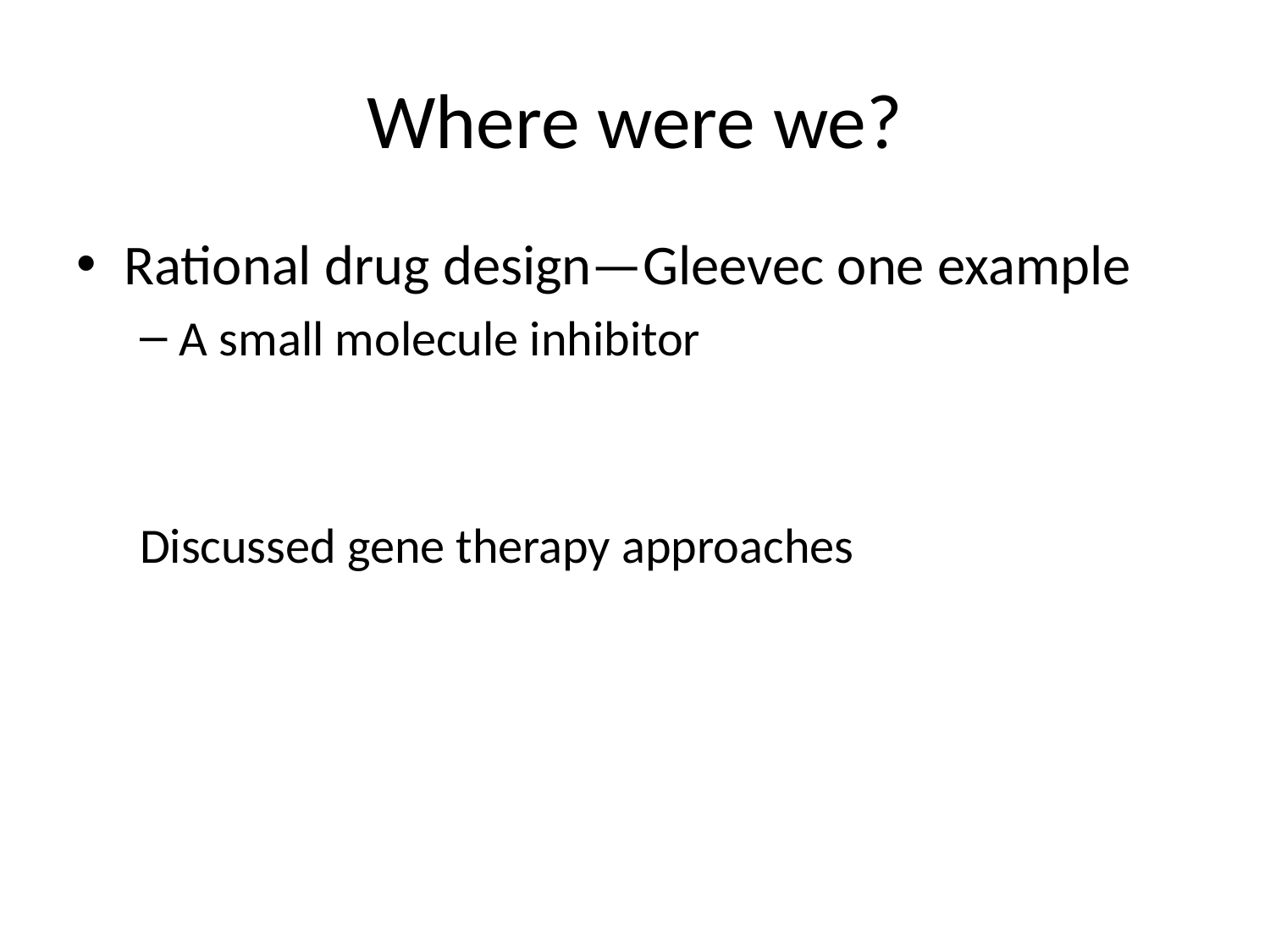

# Where were we?
Rational drug design—Gleevec one example
A small molecule inhibitor

Discussed gene therapy approaches